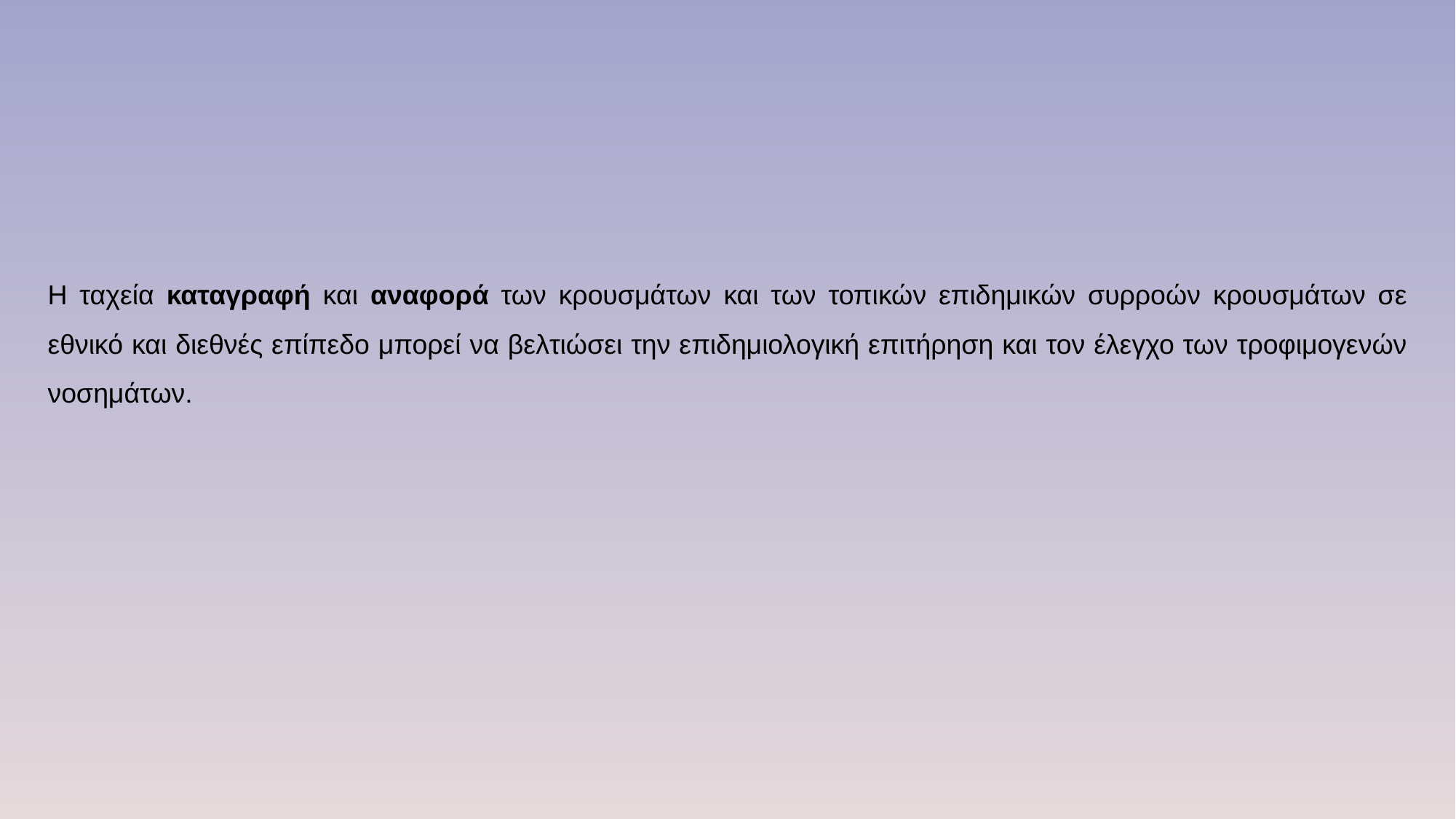

Η ταχεία καταγραφή και αναφορά των κρουσμάτων και των τοπικών επιδημικών συρροών κρουσμάτων σε εθνικό και διεθνές επίπεδο μπορεί να βελτιώσει την επιδημιολογική επιτήρηση και τον έλεγχο των τροφιμογενών νοσημάτων.